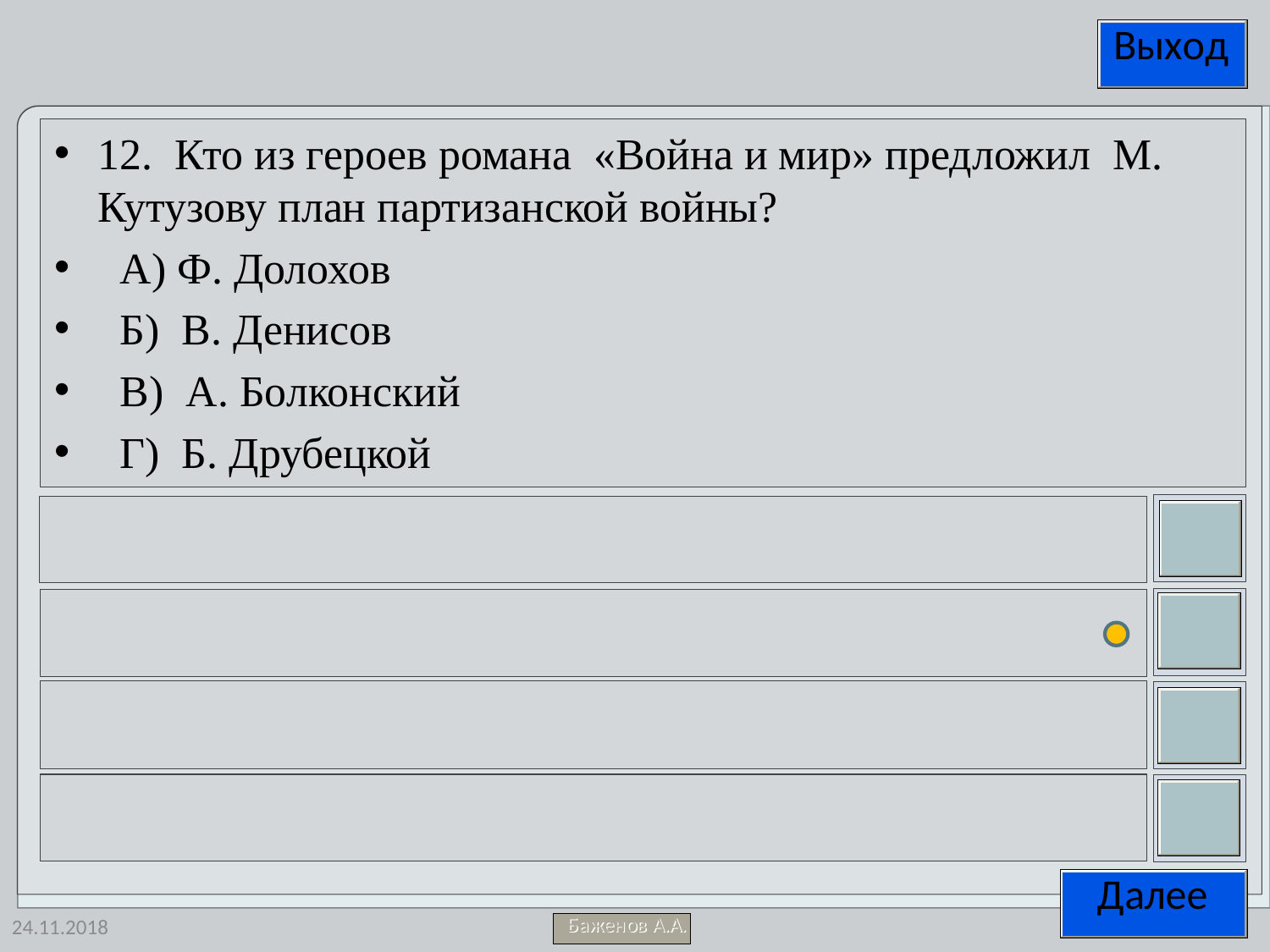

12.  Кто из героев романа  «Война и мир» предложил  М. Кутузову план партизанской войны?
  А) Ф. Долохов
  Б)  В. Денисов
  В)  А. Болконский
  Г)  Б. Друбецкой

24.11.2018